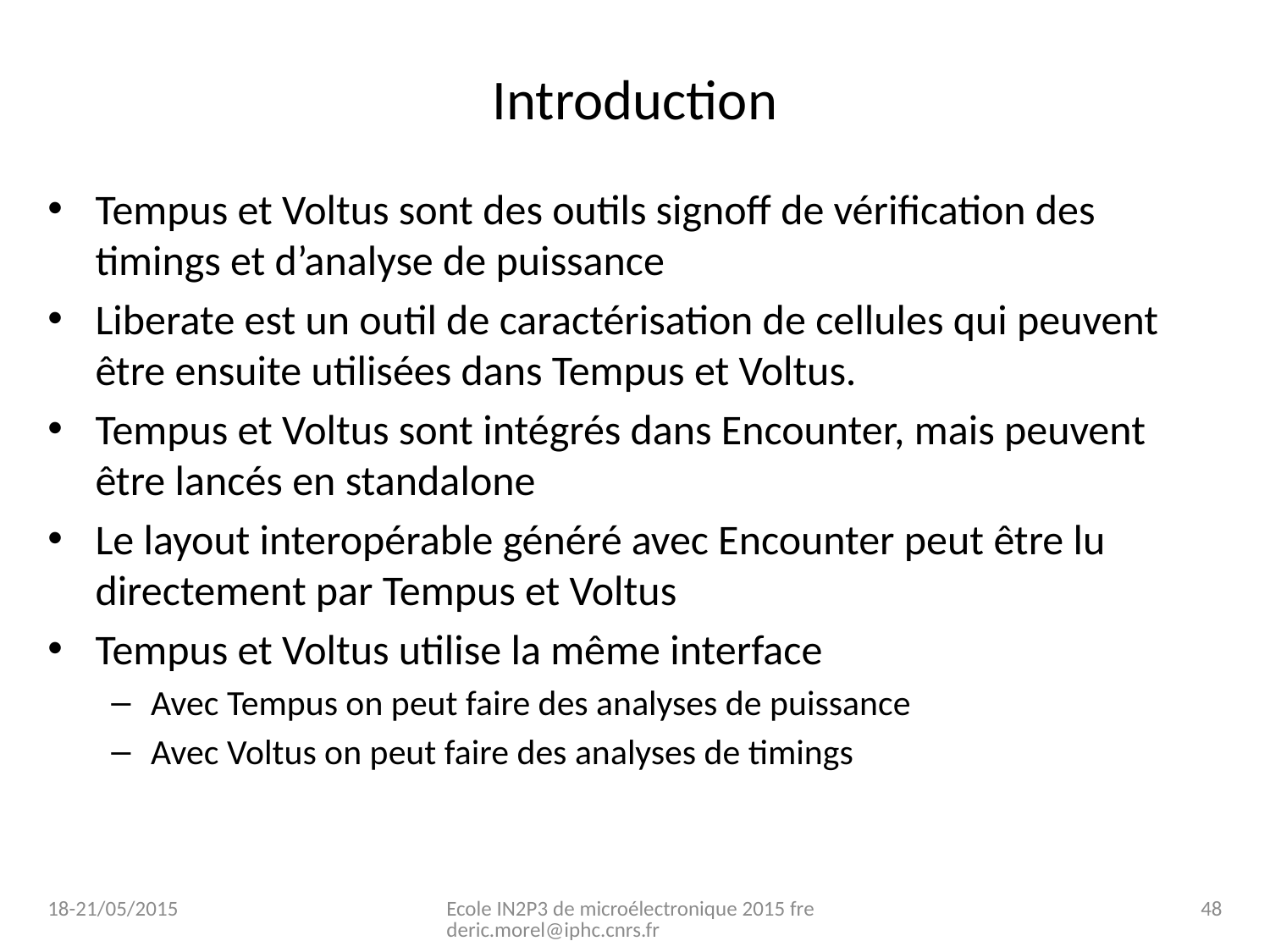

# Introduction
Tempus et Voltus sont des outils signoff de vérification des timings et d’analyse de puissance
Liberate est un outil de caractérisation de cellules qui peuvent être ensuite utilisées dans Tempus et Voltus.
Tempus et Voltus sont intégrés dans Encounter, mais peuvent être lancés en standalone
Le layout interopérable généré avec Encounter peut être lu directement par Tempus et Voltus
Tempus et Voltus utilise la même interface
Avec Tempus on peut faire des analyses de puissance
Avec Voltus on peut faire des analyses de timings
18-21/05/2015
Ecole IN2P3 de microélectronique 2015 frederic.morel@iphc.cnrs.fr
48